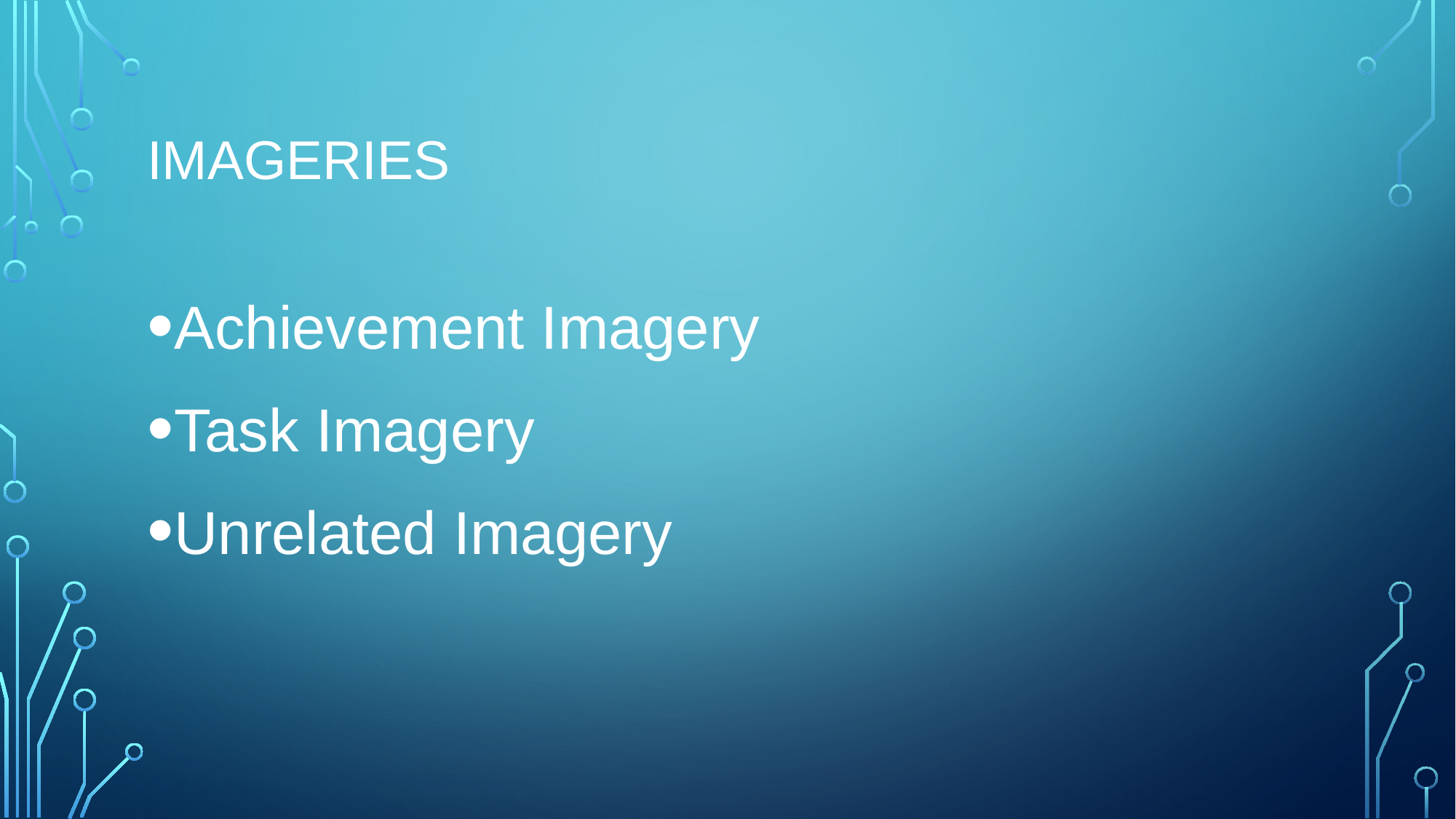

# Imageries
Achievement Imagery
Task Imagery
Unrelated Imagery